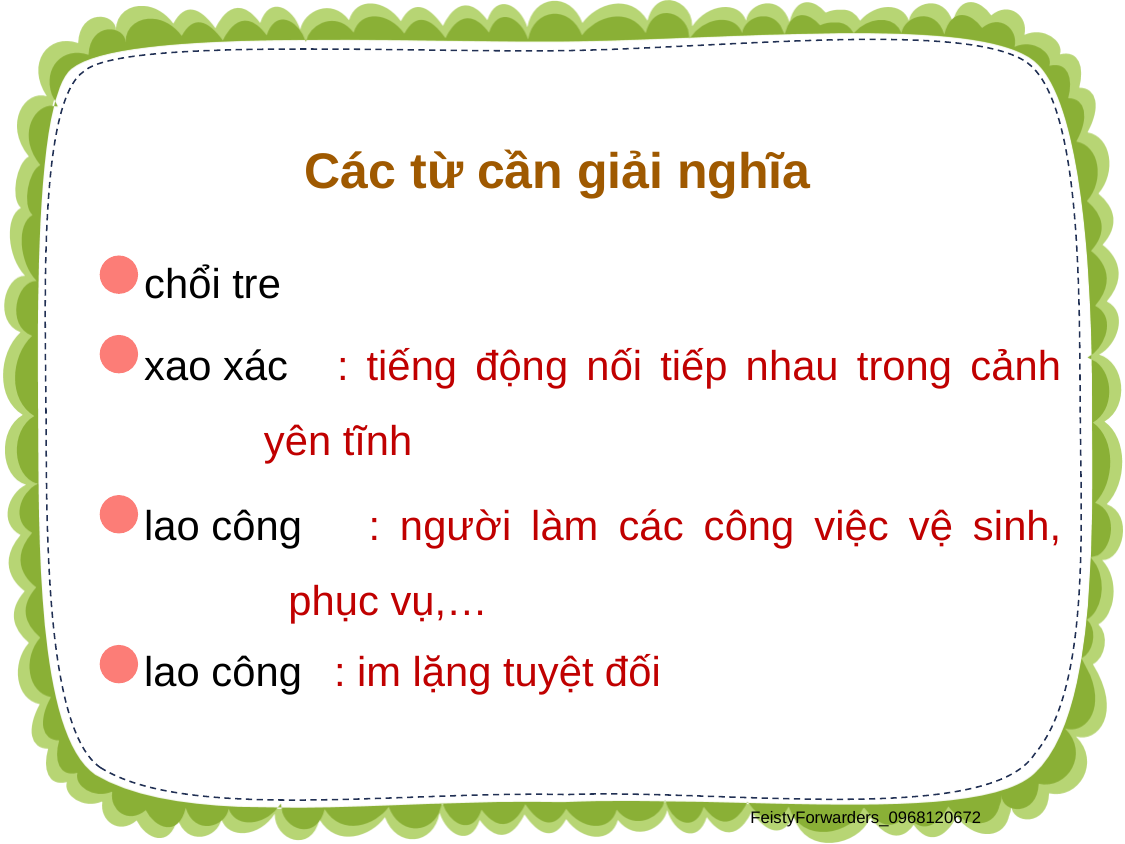

Các từ cần giải nghĩa
     chổi tre

     xao xác
    : tiếng động nối tiếp nhau trong cảnh yên tĩnh

    : người làm các công việc vệ sinh, phục vụ,…
     lao công

    : im lặng tuyệt đối
     lao công